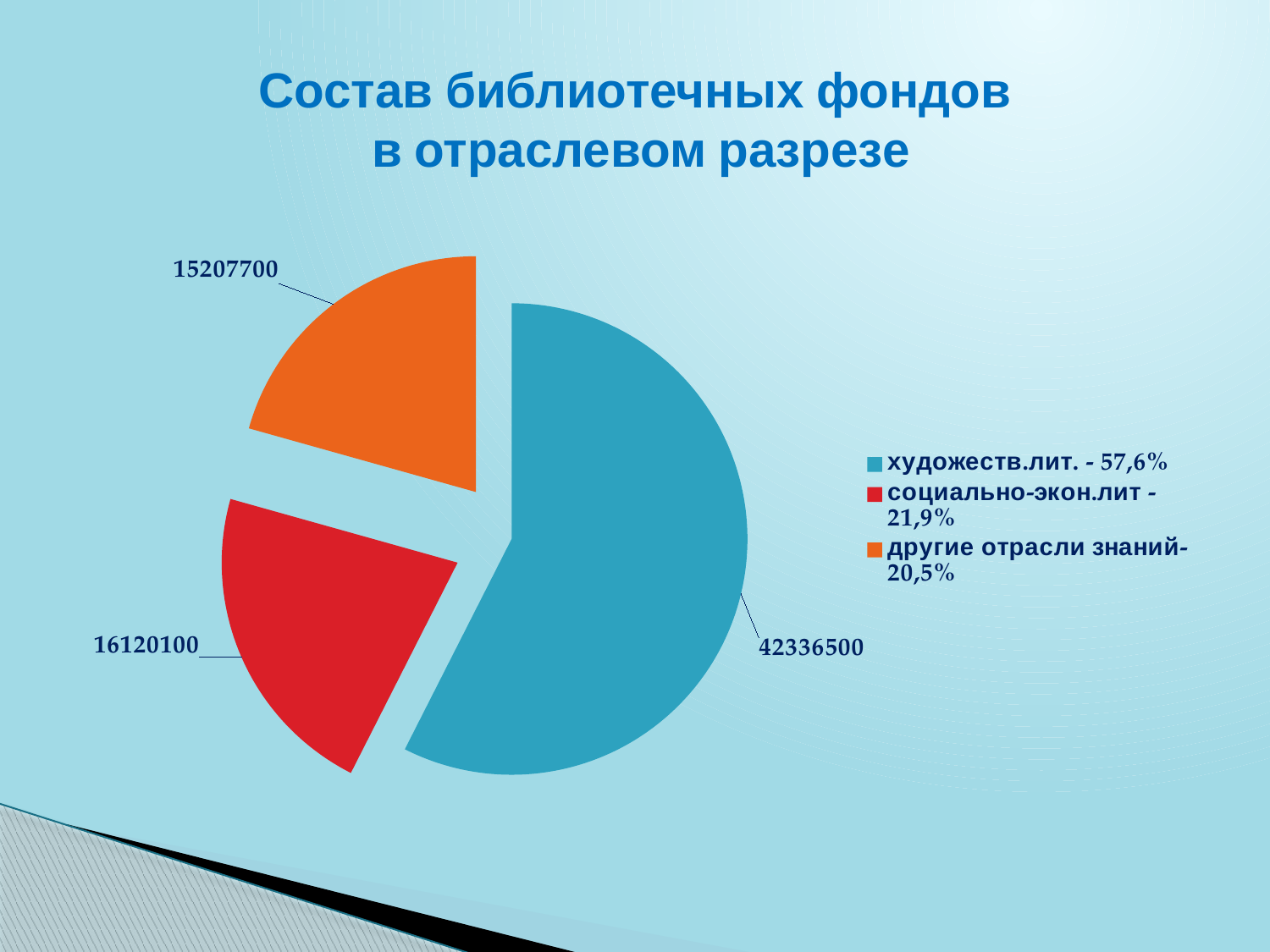

# Состав библиотечных фондов в отраслевом разрезе

### Chart

| Category | отраслевой состав фонда |
|---|---|
| художеств.лит. - 57,6% | 42336500.0 |
| социально-экон.лит - 21,9% | 16120100.0 |
| другие отрасли знаний-20,5% | 15207700.0 |